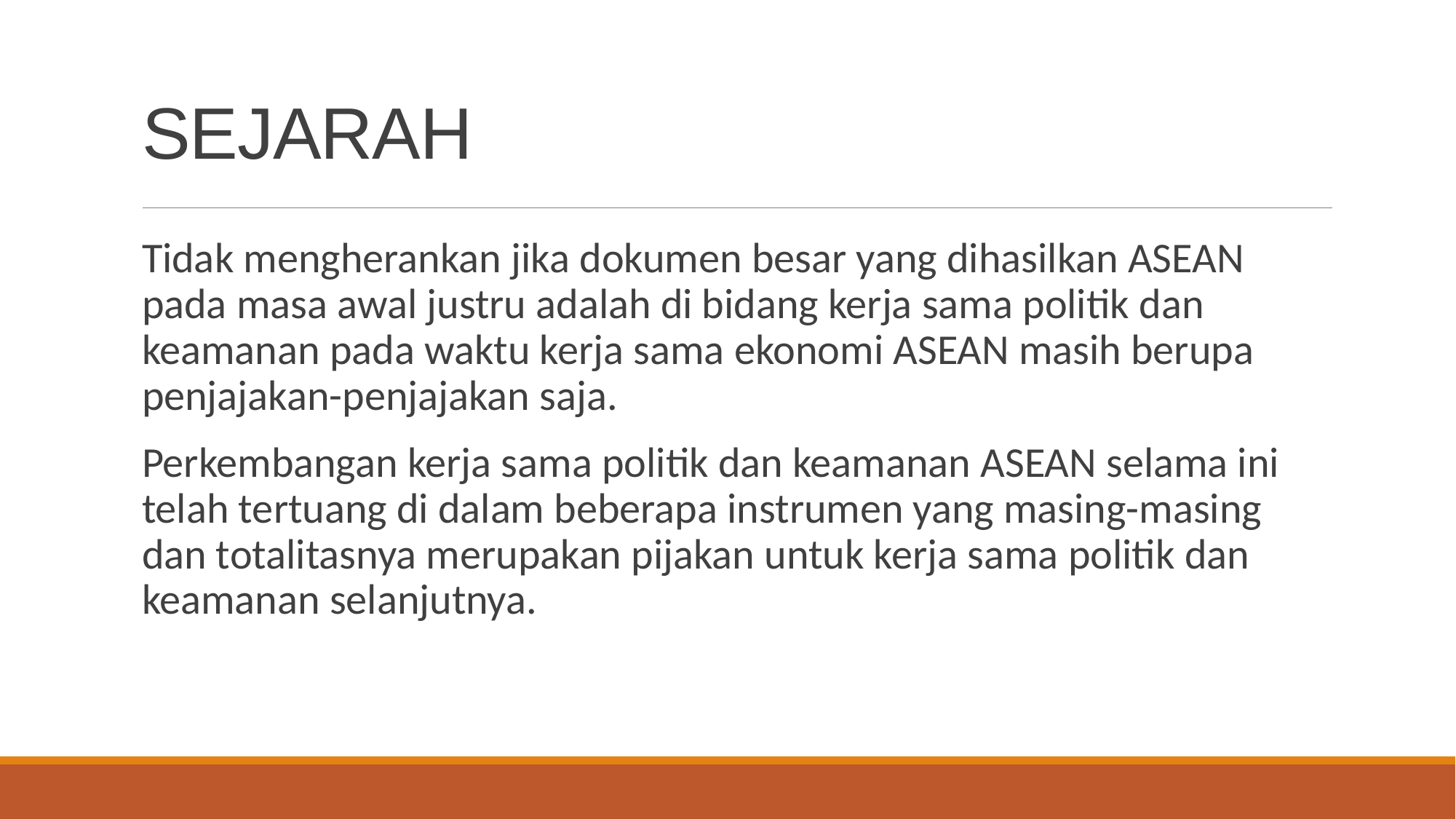

# SEJARAH
Tidak mengherankan jika dokumen besar yang dihasilkan ASEAN pada masa awal justru adalah di bidang kerja sama politik dan keamanan pada waktu kerja sama ekonomi ASEAN masih berupa penjajakan-penjajakan saja.
Perkembangan kerja sama politik dan keamanan ASEAN selama ini telah tertuang di dalam beberapa instrumen yang masing-masing dan totalitasnya merupakan pijakan untuk kerja sama politik dan keamanan selanjutnya.